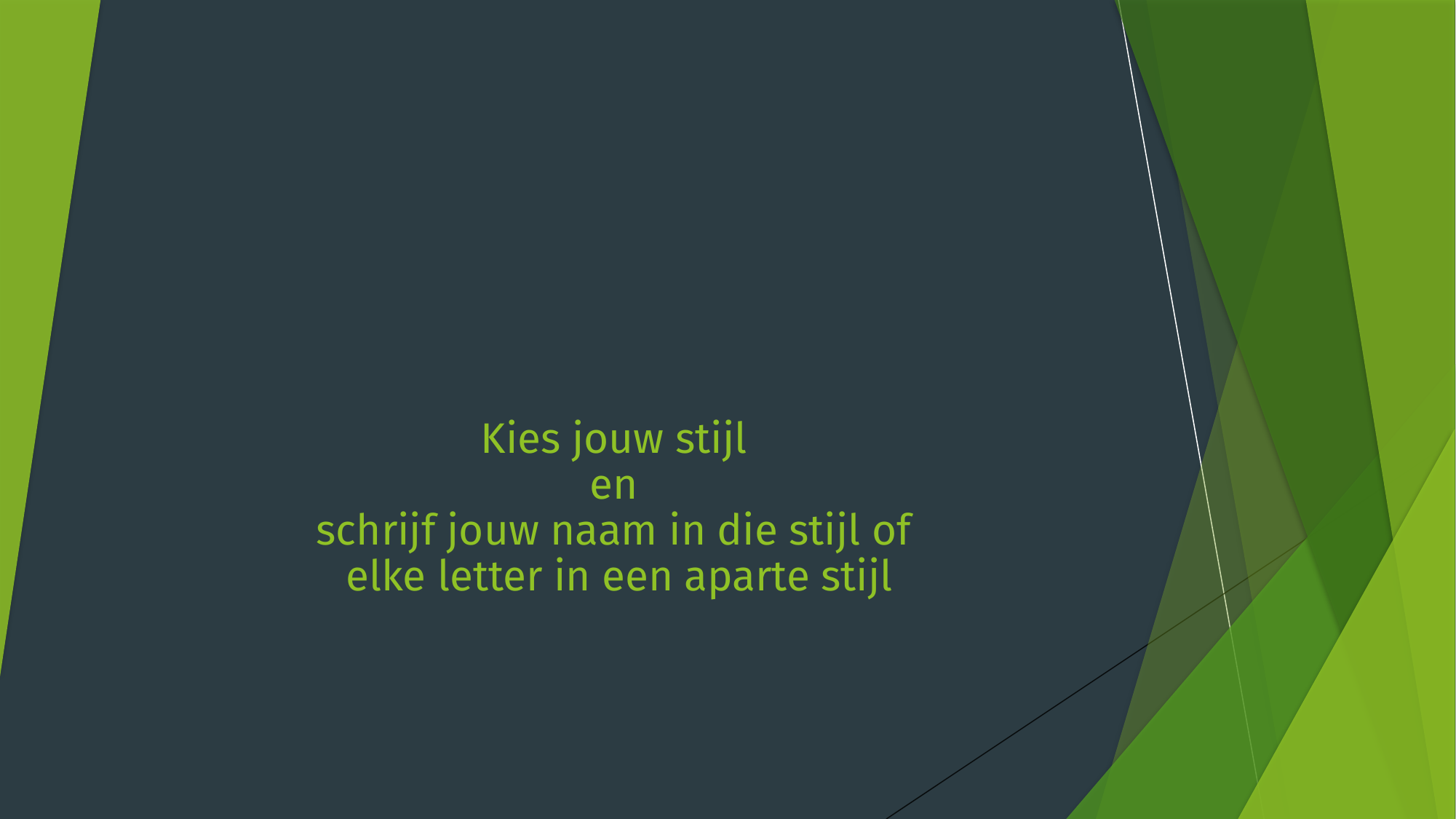

# Kies jouw stijl en schrijf jouw naam in die stijl of elke letter in een aparte stijl